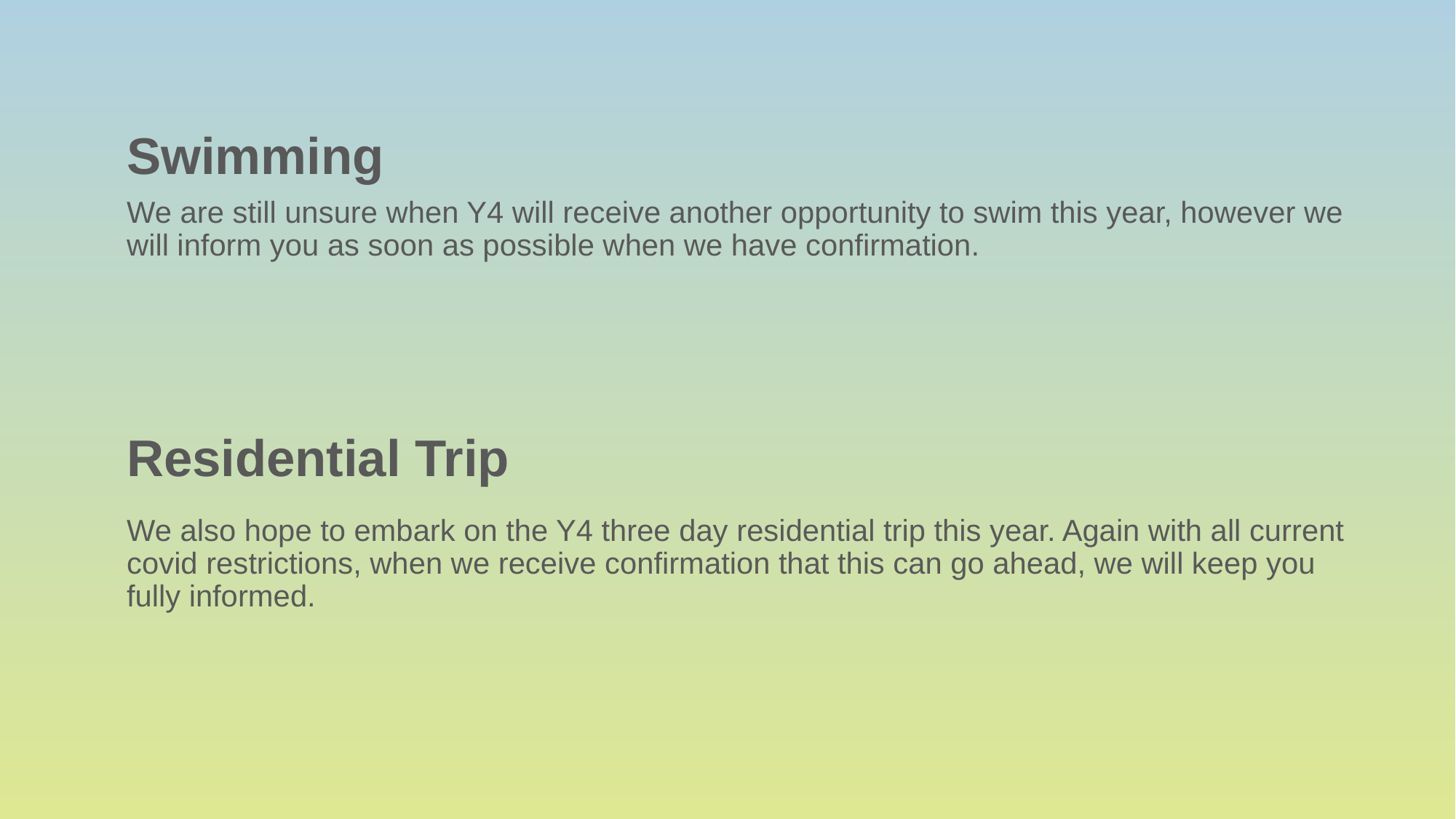

# Swimming
We are still unsure when Y4 will receive another opportunity to swim this year, however we will inform you as soon as possible when we have confirmation.

Residential Trip
We also hope to embark on the Y4 three day residential trip this year. Again with all current covid restrictions, when we receive confirmation that this can go ahead, we will keep you fully informed.